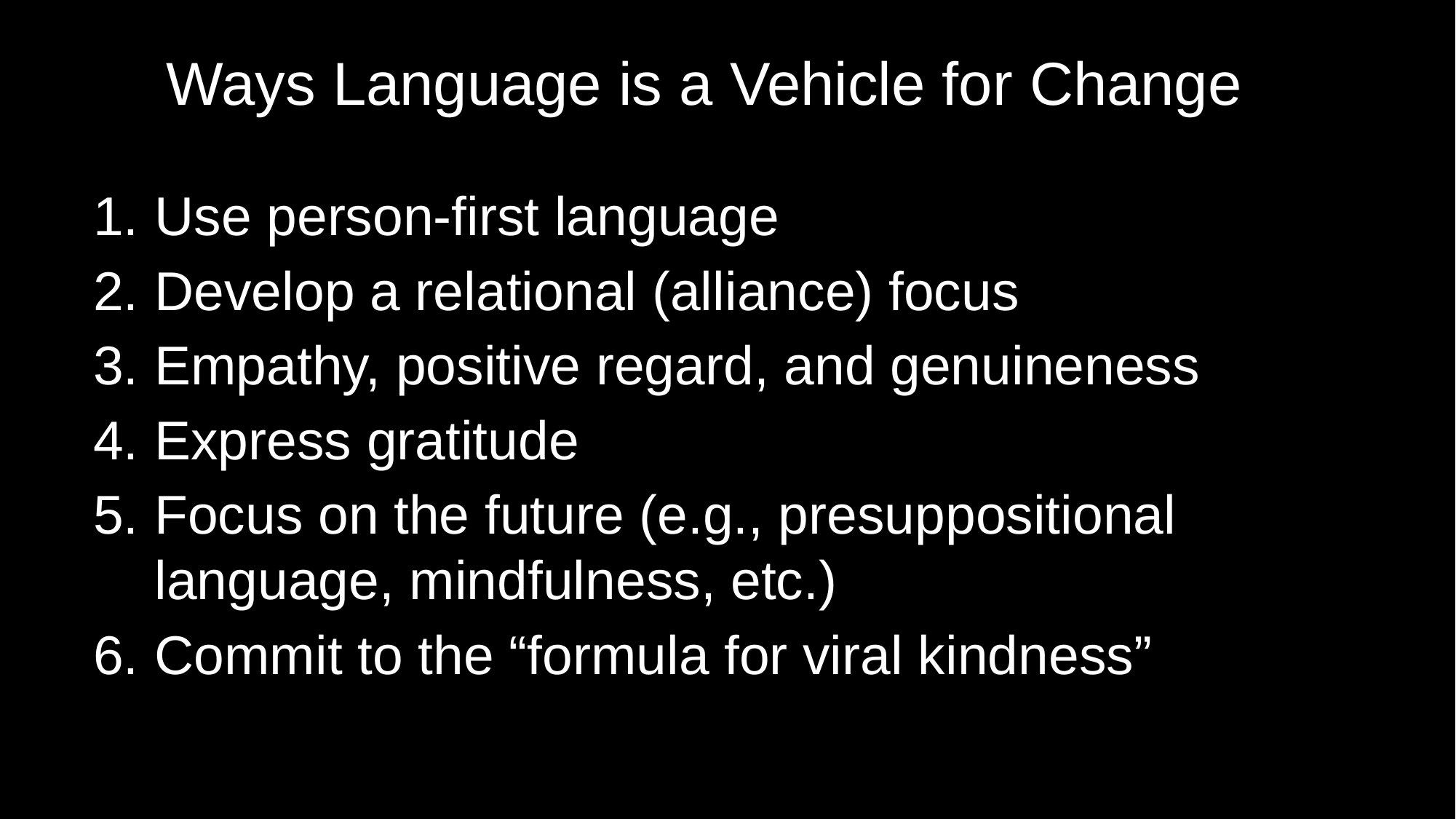

# Ways Language is a Vehicle for Change
Use person-first language
Develop a relational (alliance) focus
Empathy, positive regard, and genuineness
Express gratitude
Focus on the future (e.g., presuppositional language, mindfulness, etc.)
Commit to the “formula for viral kindness”